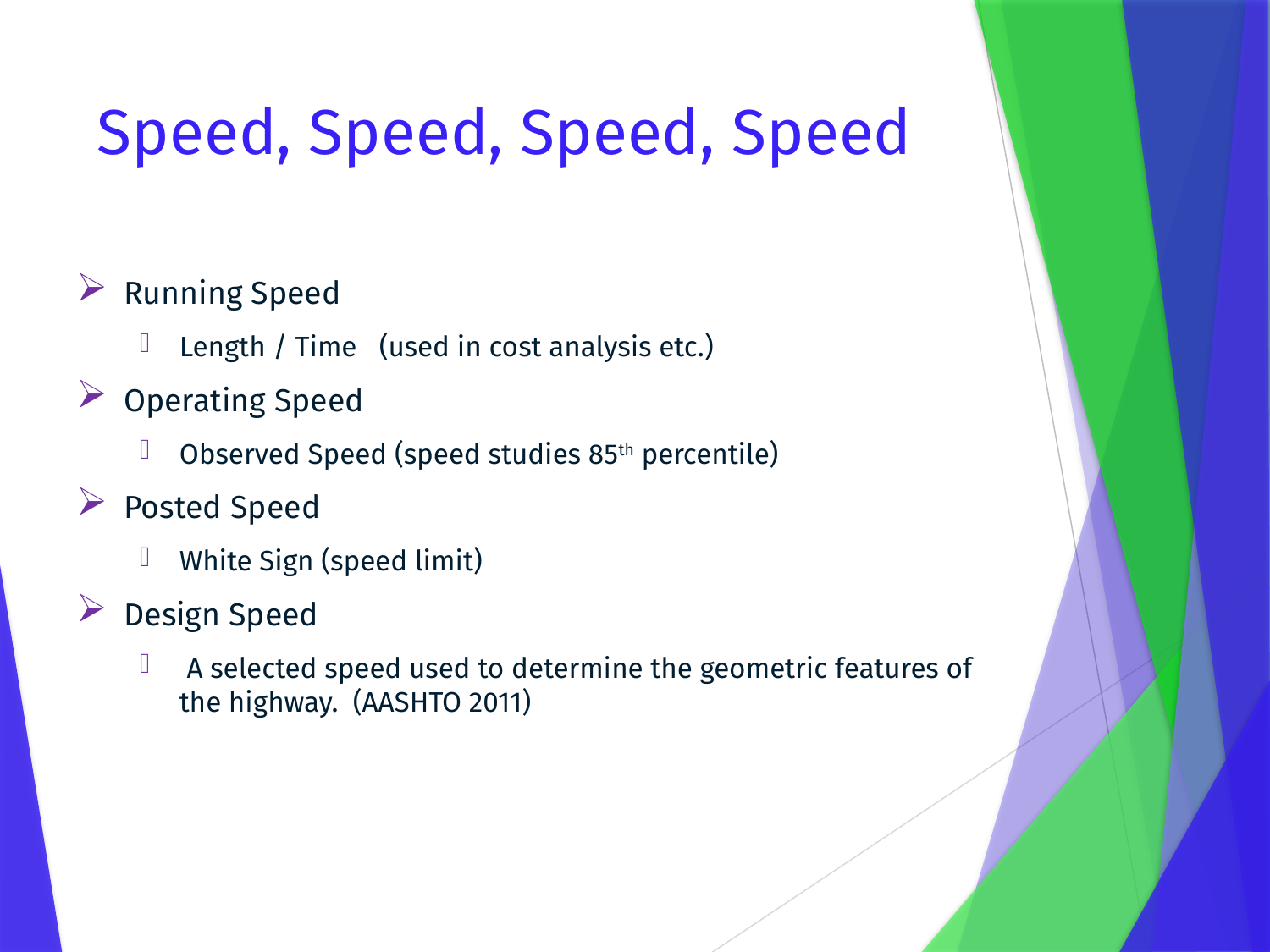

# Speed, Speed, Speed, Speed
Running Speed
Length / Time   (used in cost analysis etc.)
Operating Speed
Observed Speed (speed studies 85th percentile)
Posted Speed
White Sign (speed limit)
Design Speed
 A selected speed used to determine the geometric features of the highway.  (AASHTO 2011)